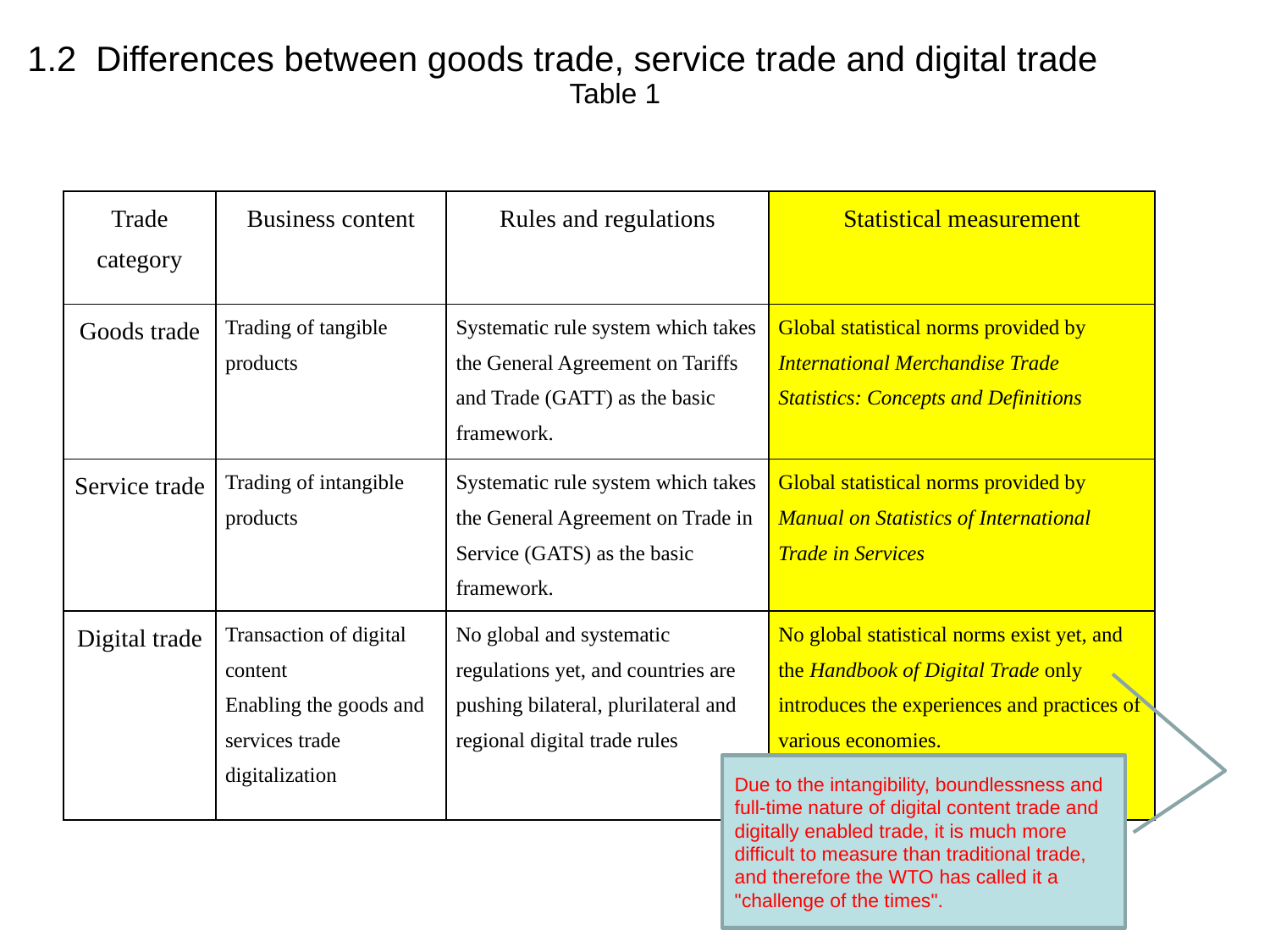

1.2  Differences between goods trade, service trade and digital trade
Table 1
| Trade category | Business content | Rules and regulations | Statistical measurement |
| --- | --- | --- | --- |
| Goods trade | Trading of tangible products | Systematic rule system which takes the General Agreement on Tariffs and Trade (GATT) as the basic framework. | Global statistical norms provided by International Merchandise Trade Statistics: Concepts and Definitions |
| Service trade | Trading of intangible products | Systematic rule system which takes the General Agreement on Trade in Service (GATS) as the basic framework. | Global statistical norms provided by Manual on Statistics of International Trade in Services |
| Digital trade | Transaction of digital content Enabling the goods and services trade digitalization | No global and systematic regulations yet, and countries are pushing bilateral, plurilateral and regional digital trade rules | No global statistical norms exist yet, and the Handbook of Digital Trade only introduces the experiences and practices of various economies. |
Due to the intangibility, boundlessness and full-time nature of digital content trade and digitally enabled trade, it is much more difficult to measure than traditional trade, and therefore the WTO has called it a "challenge of the times".
4